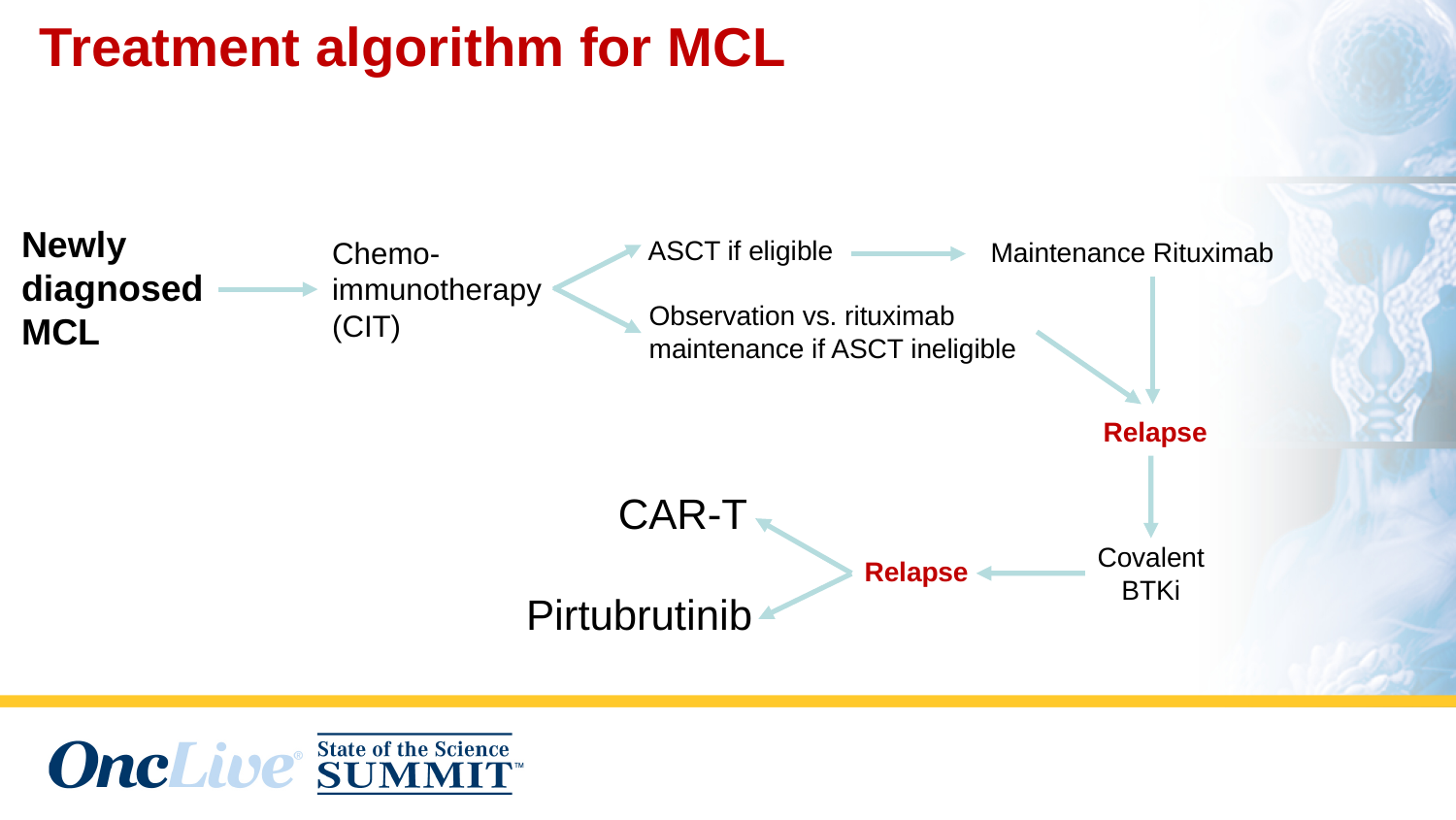

# Treatment algorithm for MCL
Newly diagnosed MCL

ASCT if eligible
Chemo-immunotherapy (CIT)
Maintenance Rituximab
Observation vs. rituximab maintenance if ASCT ineligible
Relapse
CAR-T
Covalent BTKi
Relapse
Pirtubrutinib